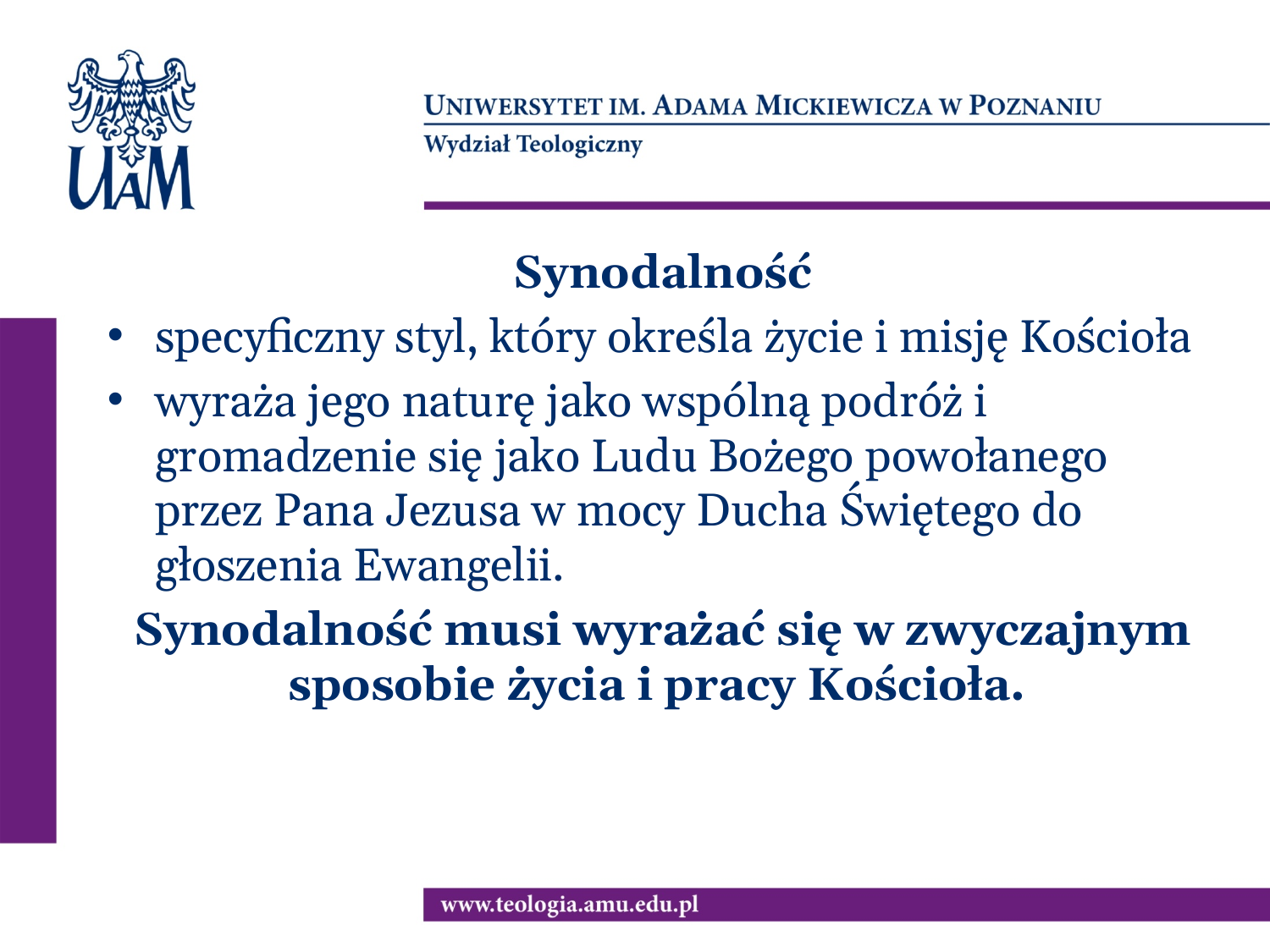

Synodalność
specyficzny styl, który określa życie i misję Kościoła
wyraża jego naturę jako wspólną podróż i gromadzenie się jako Ludu Bożego powołanego przez Pana Jezusa w mocy Ducha Świętego do głoszenia Ewangelii.
Synodalność musi wyrażać się w zwyczajnym sposobie życia i pracy Kościoła.